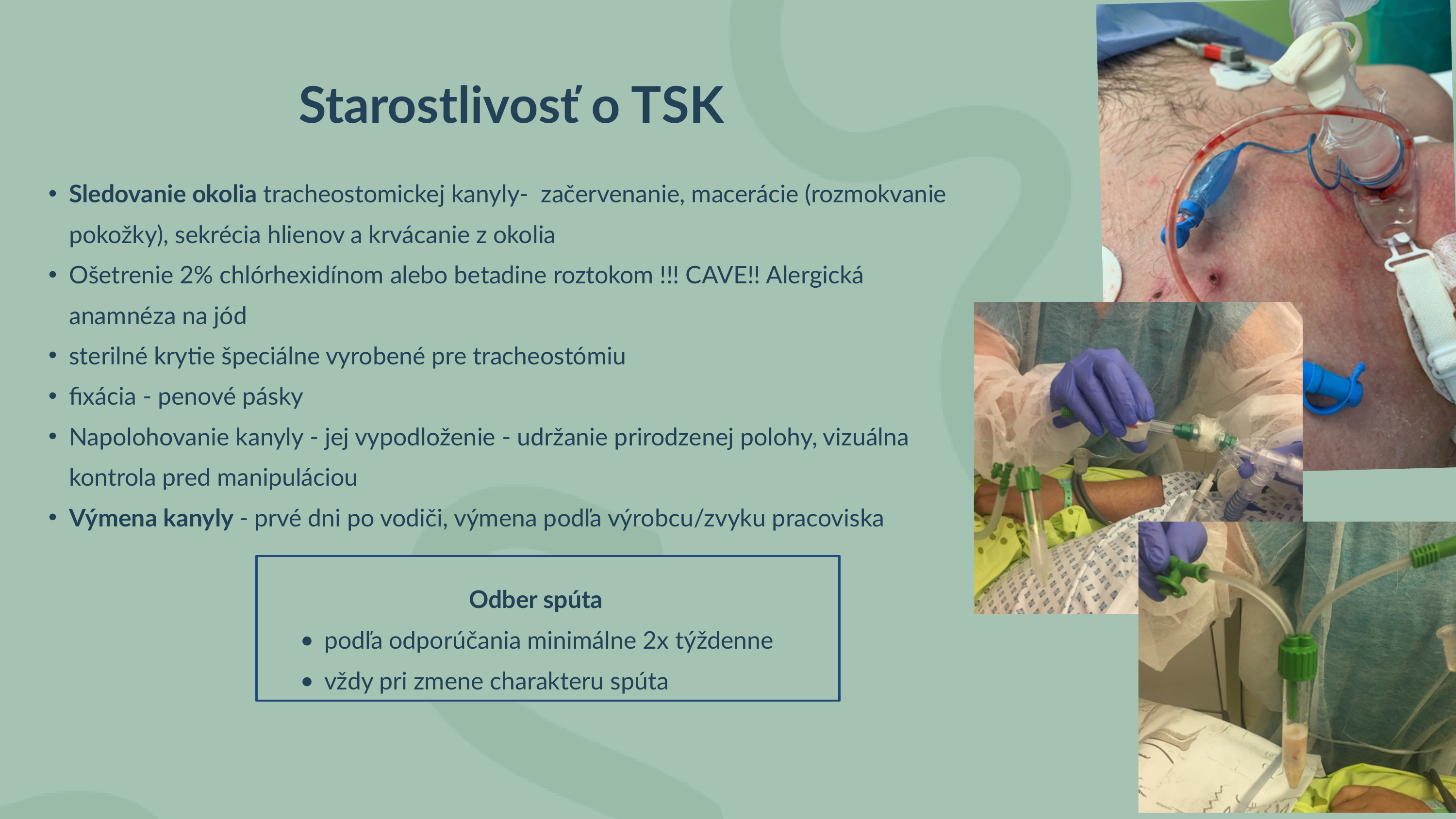

Starostlivosť o TSK
Sledovanie okolia tracheostomickej kanyly-  začervenanie, macerácie (rozmokvanie pokožky), sekrécia hlienov a krvácanie z okolia
Ošetrenie 2% chlórhexidínom alebo betadine roztokom !!! CAVE!! Alergická anamnéza na jód
sterilné krytie špeciálne vyrobené pre tracheostómiu
fixácia - penové pásky
Napolohovanie kanyly - jej vypodloženie - udržanie prirodzenej polohy, vizuálna kontrola pred manipuláciou
Výmena kanyly - prvé dni po vodiči, výmena podľa výrobcu/zvyku pracoviska

Odber spúta
podľa odporúčania minimálne 2x týždenne
vždy pri zmene charakteru spúta